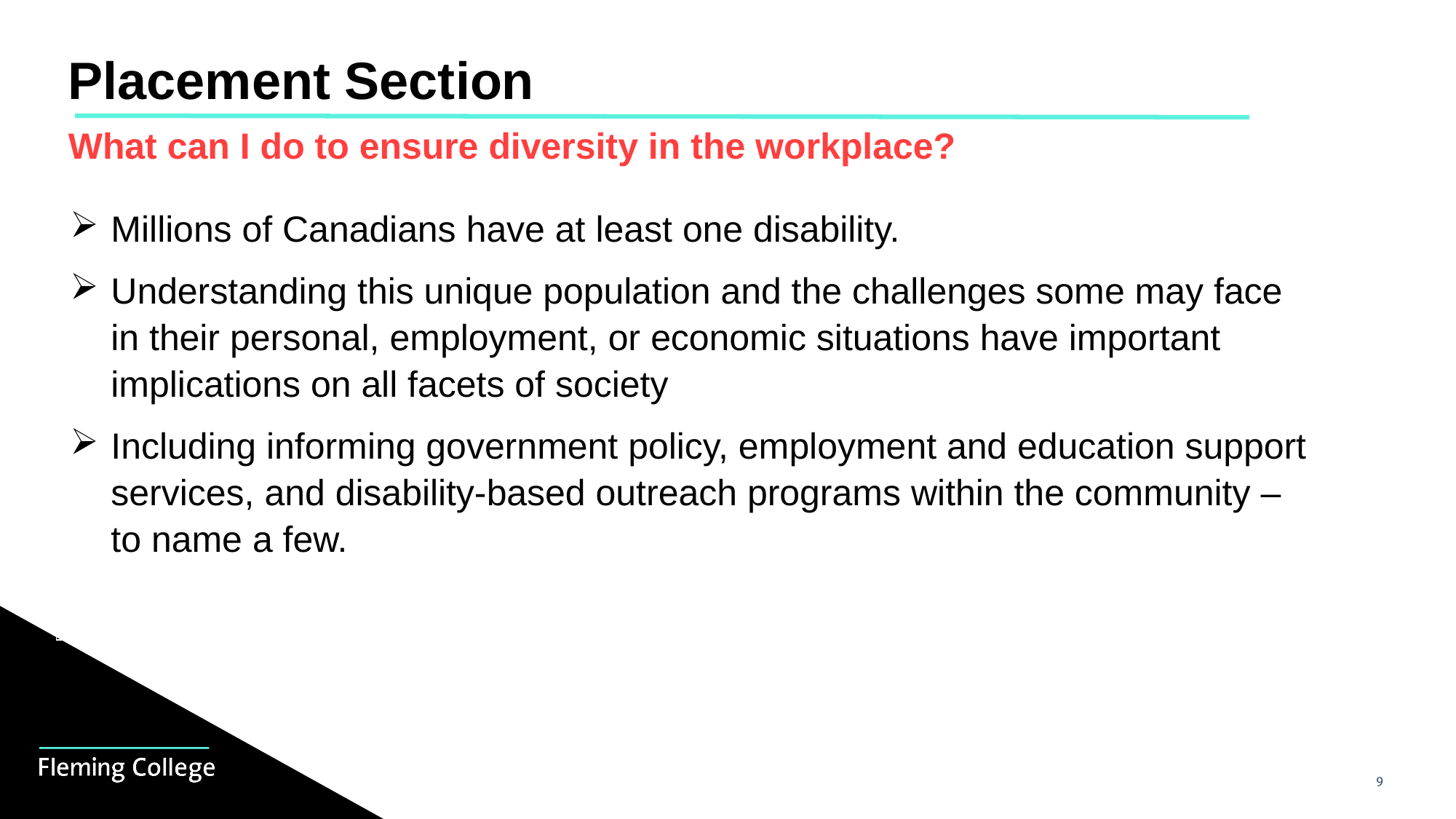

# Placement Section
What can I do to ensure diversity in the workplace?

| Millions of Canadians have at least one disability. Understanding this unique population and the challenges some may face in their personal, employment, or economic situations have important implications on all facets of society Including informing government policy, employment and education support services, and disability-based outreach programs within the community – to name a few. |
| --- |
9